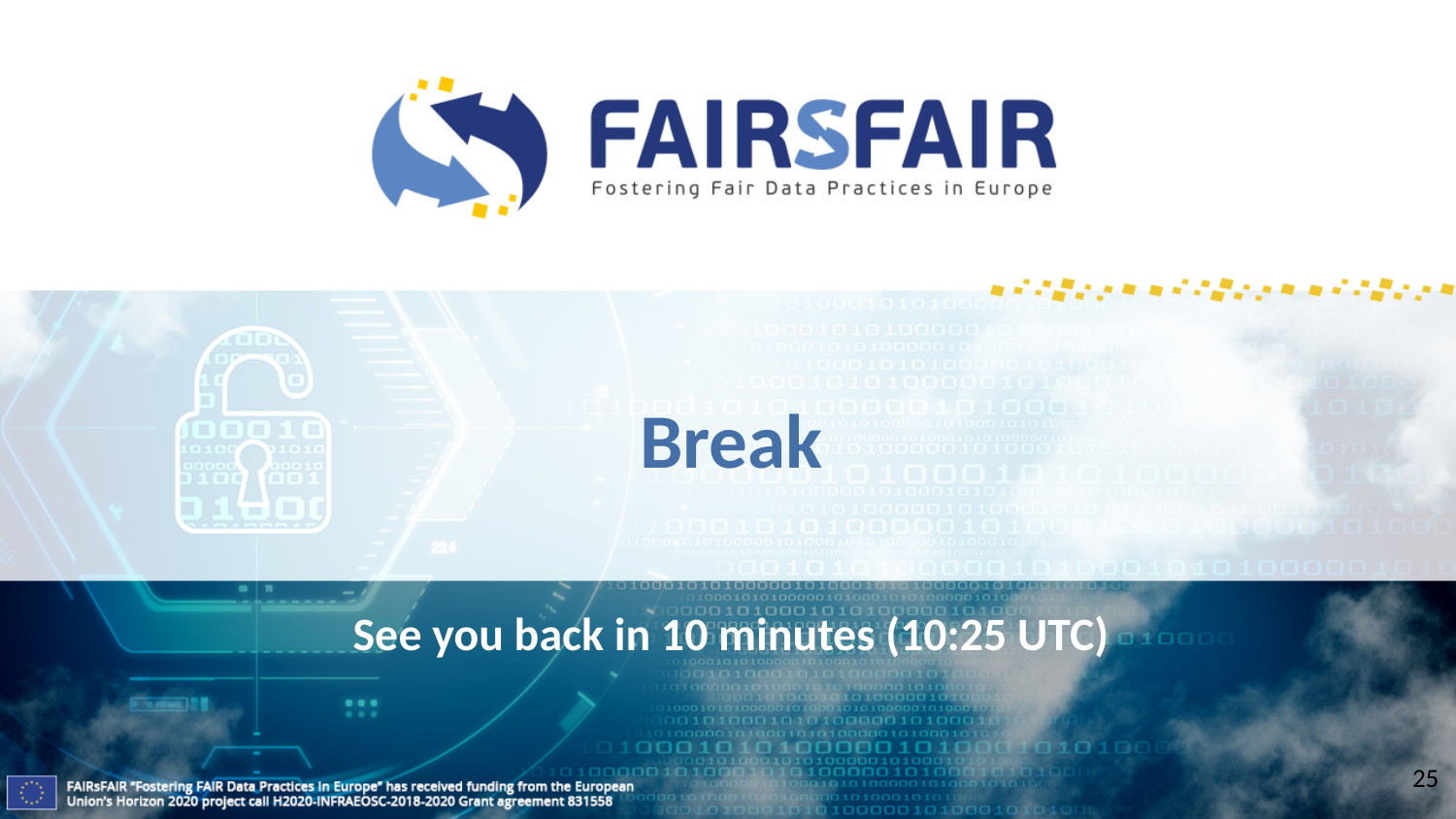

# Break

See you back in 10 minutes (10:25 UTC)
25